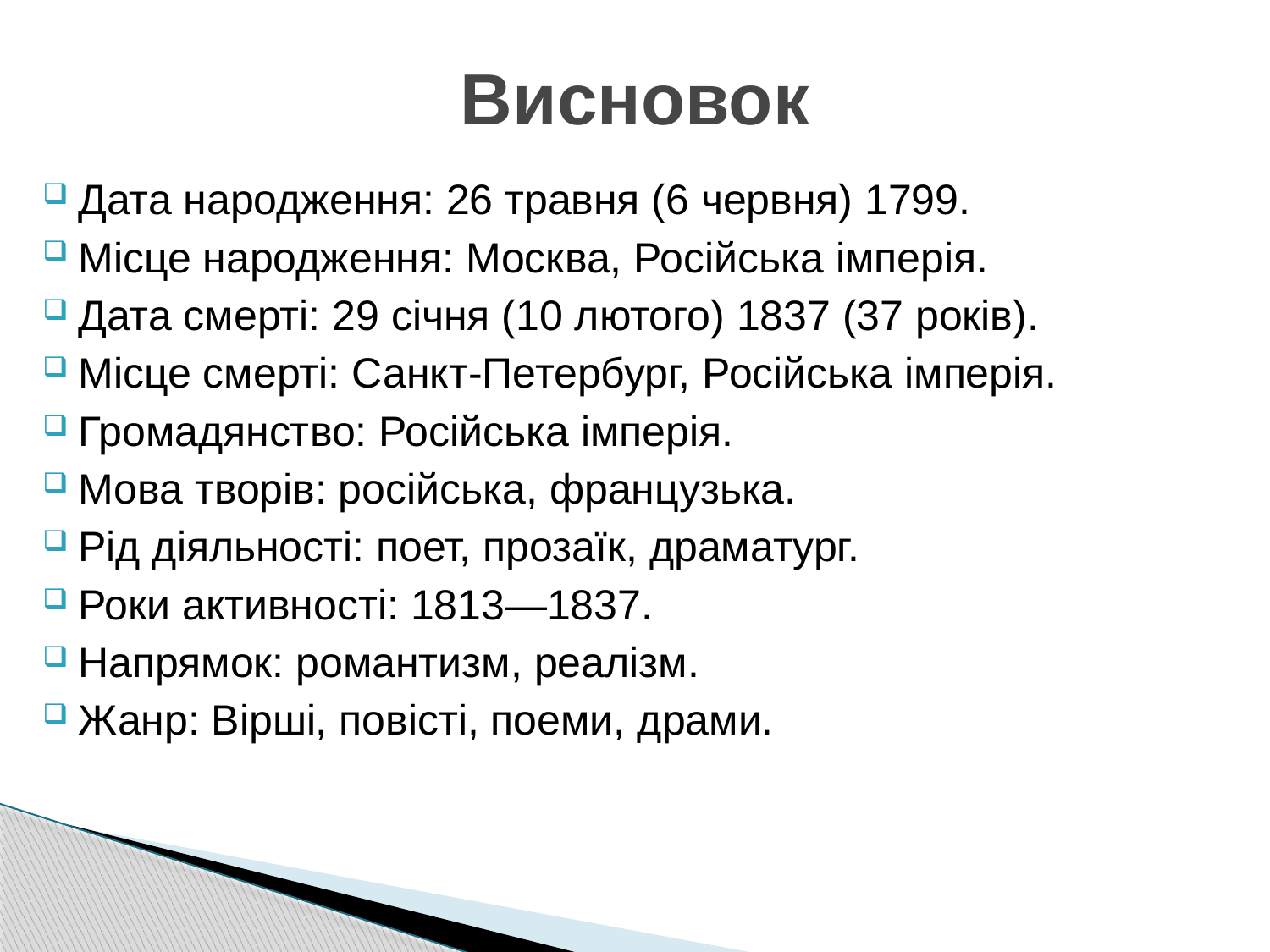

# Висновок
Дата народження: 26 травня (6 червня) 1799.
Місце народження: Москва, Російська імперія.
Дата смерті: 29 січня (10 лютого) 1837 (37 років).
Місце смерті: Санкт-Петербург, Російська імперія.
Громадянство: Російська імперія.
Мова творів: російська, французька.
Рід діяльності: поет, прозаїк, драматург.
Роки активності: 1813—1837.
Напрямок: романтизм, реалізм.
Жанр: Вірші, повісті, поеми, драми.